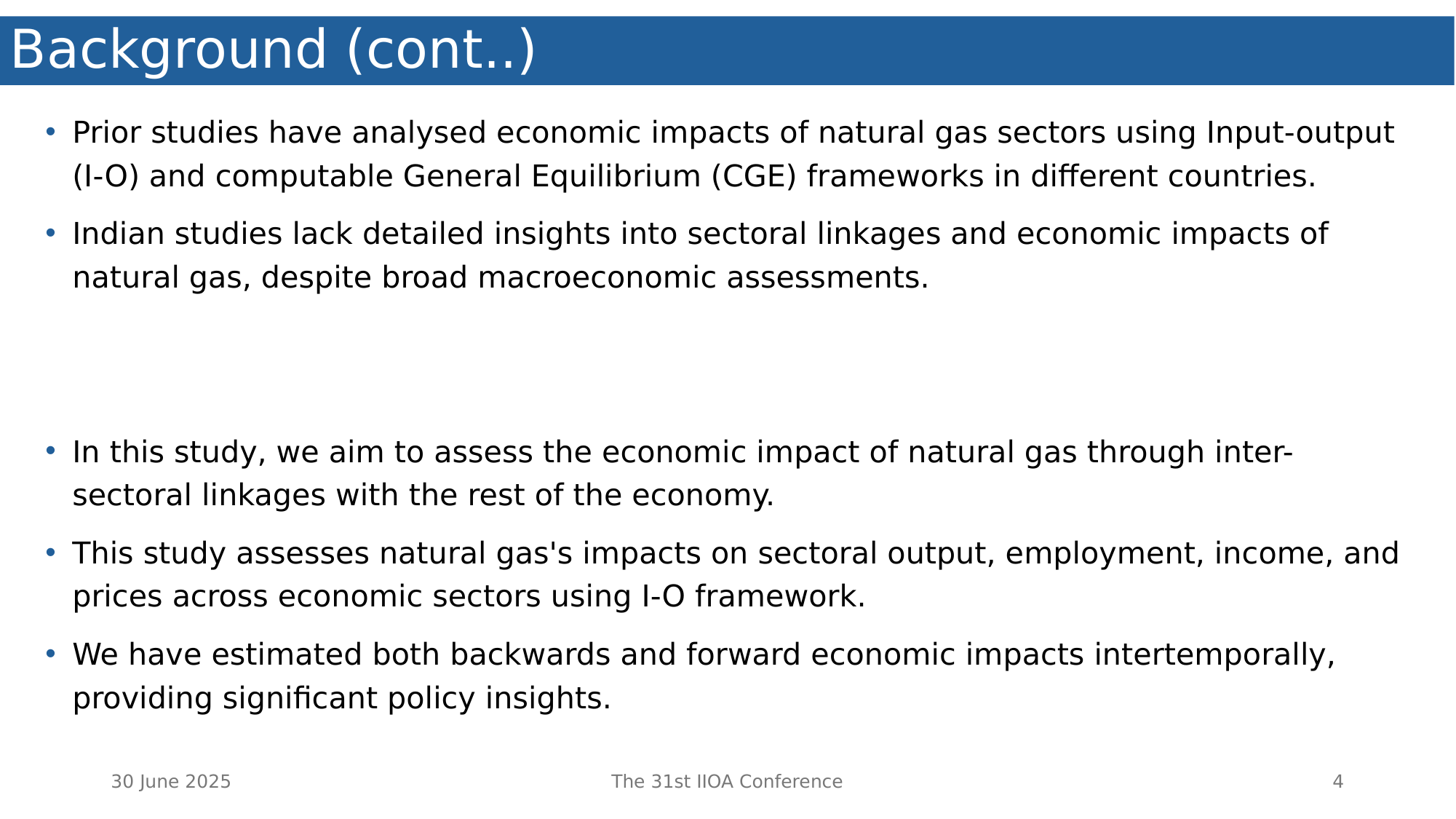

# Background (cont..)
Prior studies have analysed economic impacts of natural gas sectors using Input-output (I-O) and computable General Equilibrium (CGE) frameworks in different countries.
Indian studies lack detailed insights into sectoral linkages and economic impacts of natural gas, despite broad macroeconomic assessments.

In this study, we aim to assess the economic impact of natural gas through inter-sectoral linkages with the rest of the economy.
This study assesses natural gas's impacts on sectoral output, employment, income, and prices across economic sectors using I-O framework.
We have estimated both backwards and forward economic impacts intertemporally, providing significant policy insights.

30 June 2025
The 31st IIOA Conference
4